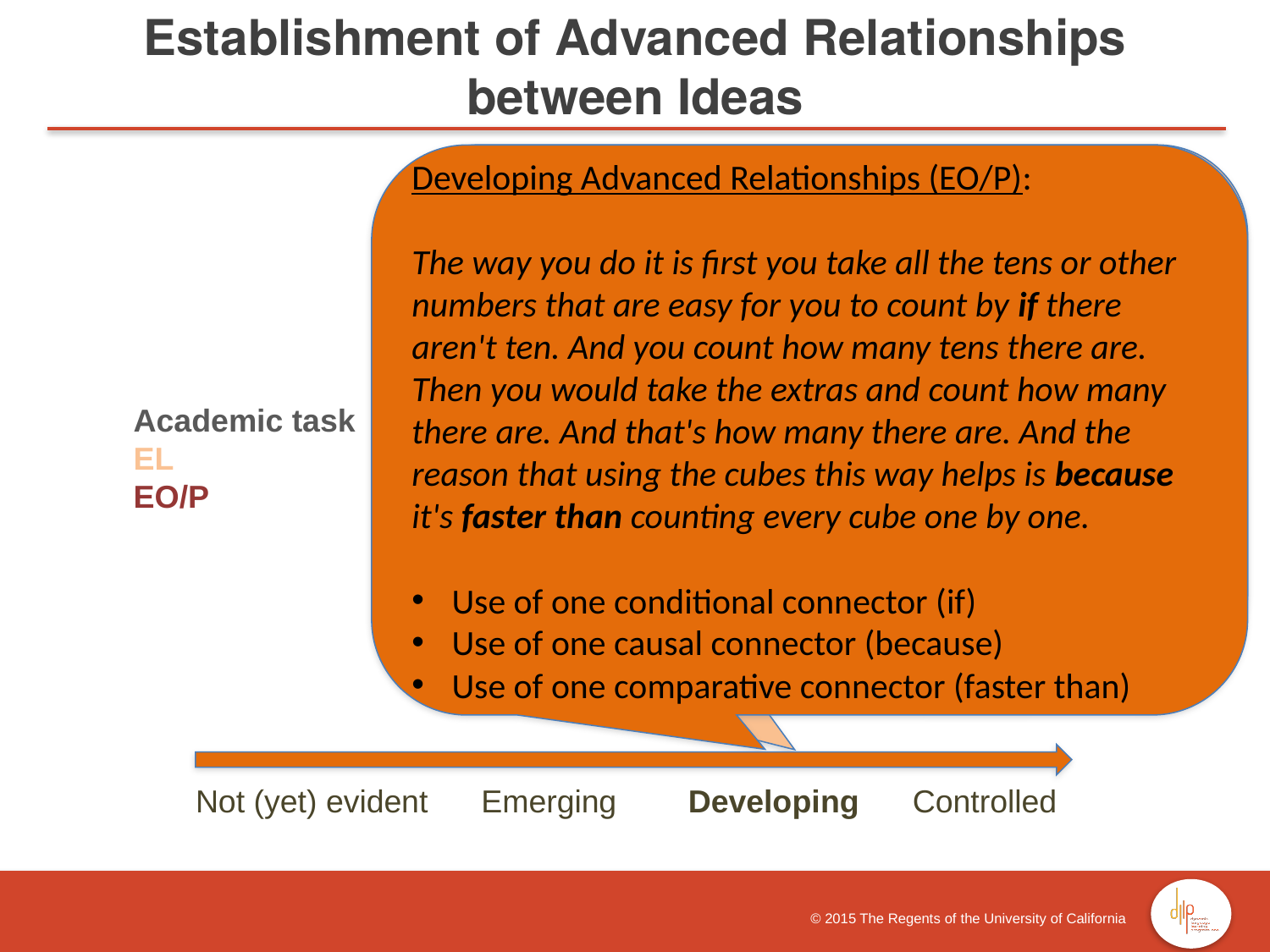

Establishment of Advanced Relationships between Ideas

Developing Advanced Relationships (EO/P):

The way you do it is first you take all the tens or other numbers that are easy for you to count by if there aren't ten. And you count how many tens there are. Then you would take the extras and count how many there are. And that's how many there are. And the reason that using the cubes this way helps is because it's faster than counting every cube one by one.

Use of one conditional connector (if)
Use of one causal connector (because)
Use of one comparative connector (faster than)
Developing Advanced Relationships (EL):

She should use the cubes because it's going to help her a lot. And she should use it this way because if you do it the other way, you might lose your place. [And can you tell her how to do it?]
Yes, put one by one in one by one, and you'll get the answer.

Use of one causal connector (because)
Use of one conditional connector (if)

Academic task
EL
EO/P

       Not (yet) evident      Emerging        Developing      Controlled